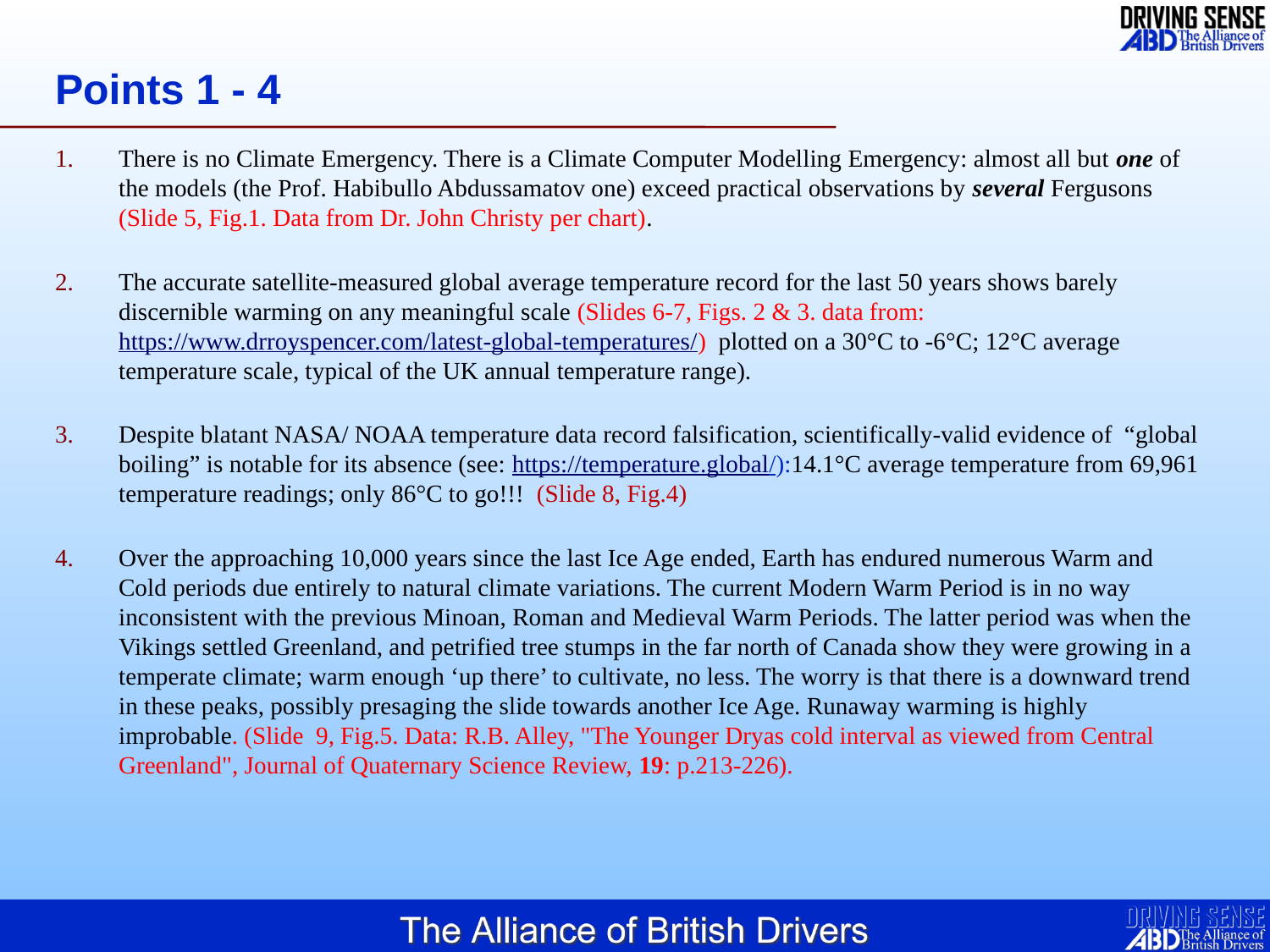

# Points 1 - 4
There is no Climate Emergency. There is a Climate Computer Modelling Emergency: almost all but one of the models (the Prof. Habibullo Abdussamatov one) exceed practical observations by several Fergusons (Slide 5, Fig.1. Data from Dr. John Christy per chart).
The accurate satellite-measured global average temperature record for the last 50 years shows barely discernible warming on any meaningful scale (Slides 6-7, Figs. 2 & 3. data from: https://www.drroyspencer.com/latest-global-temperatures/)  plotted on a 30°C to -6°C; 12°C average temperature scale, typical of the UK annual temperature range).
Despite blatant NASA/ NOAA temperature data record falsification, scientifically-valid evidence of  “global boiling” is notable for its absence (see: https://temperature.global/):14.1°C average temperature from 69,961 temperature readings; only 86°C to go!!!  (Slide 8, Fig.4)
Over the approaching 10,000 years since the last Ice Age ended, Earth has endured numerous Warm and Cold periods due entirely to natural climate variations. The current Modern Warm Period is in no way inconsistent with the previous Minoan, Roman and Medieval Warm Periods. The latter period was when the Vikings settled Greenland, and petrified tree stumps in the far north of Canada show they were growing in a temperate climate; warm enough ‘up there’ to cultivate, no less. The worry is that there is a downward trend in these peaks, possibly presaging the slide towards another Ice Age. Runaway warming is highly improbable. (Slide  9, Fig.5. Data: R.B. Alley, "The Younger Dryas cold interval as viewed from Central Greenland", Journal of Quaternary Science Review, 19: p.213-226).